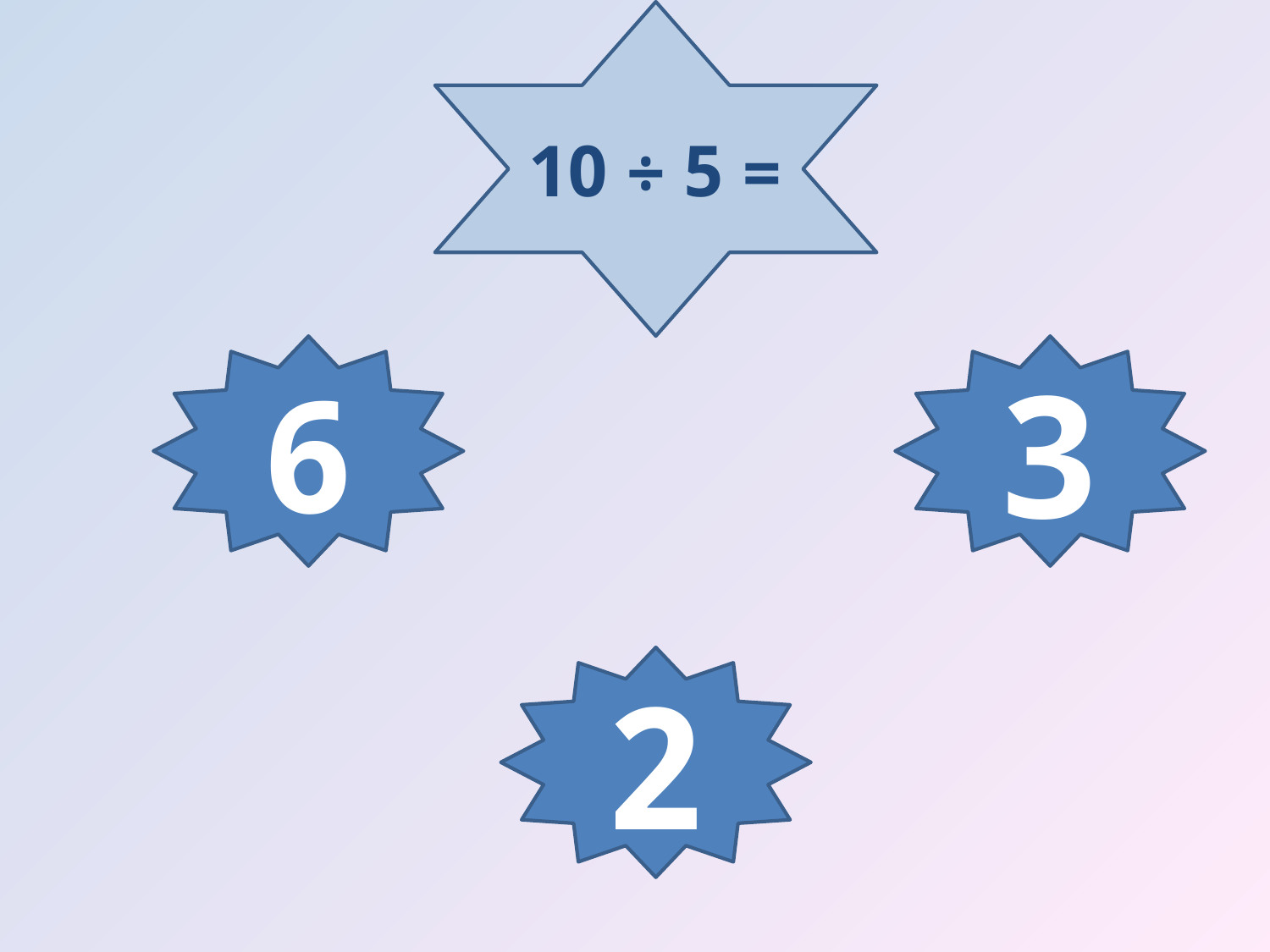

= 5 ÷ 10
6
3
2